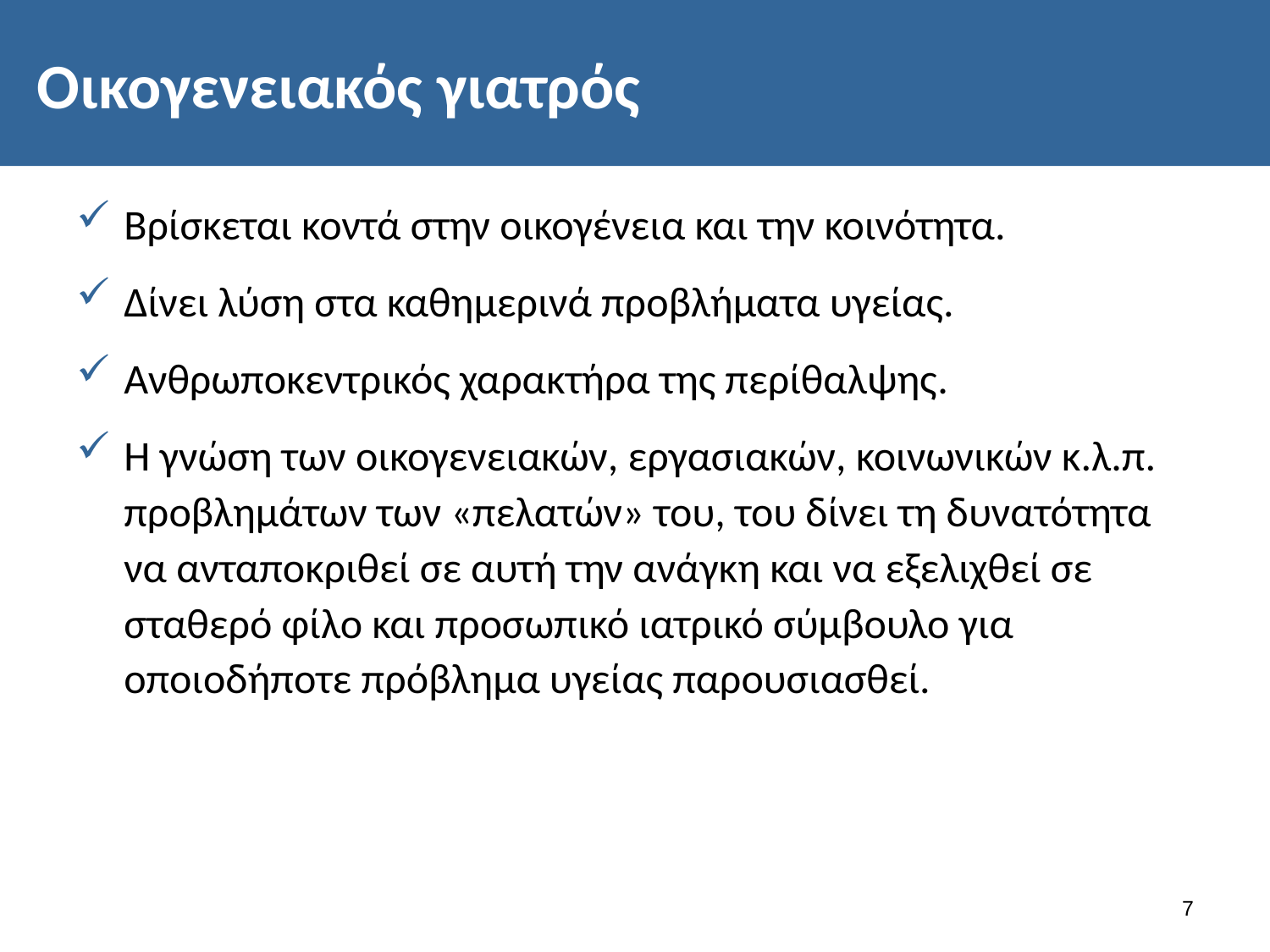

# Οικογενειακός γιατρός
Βρίσκεται κοντά στην οικογένεια και την κοινότητα.
Δίνει λύση στα καθημερινά προβλήματα υγείας.
Ανθρωποκεντρικός χαρακτήρα της περίθαλψης.
Η γνώση των οικογενειακών, εργασιακών, κοινωνικών κ.λ.π. προβλημάτων των «πελατών» του, του δίνει τη δυνατότητα να ανταποκριθεί σε αυτή την ανάγκη και να εξελιχθεί σε σταθερό φίλο και προσωπικό ιατρικό σύμβουλο για οποιοδήποτε πρόβλημα υγείας παρουσιασθεί.

7